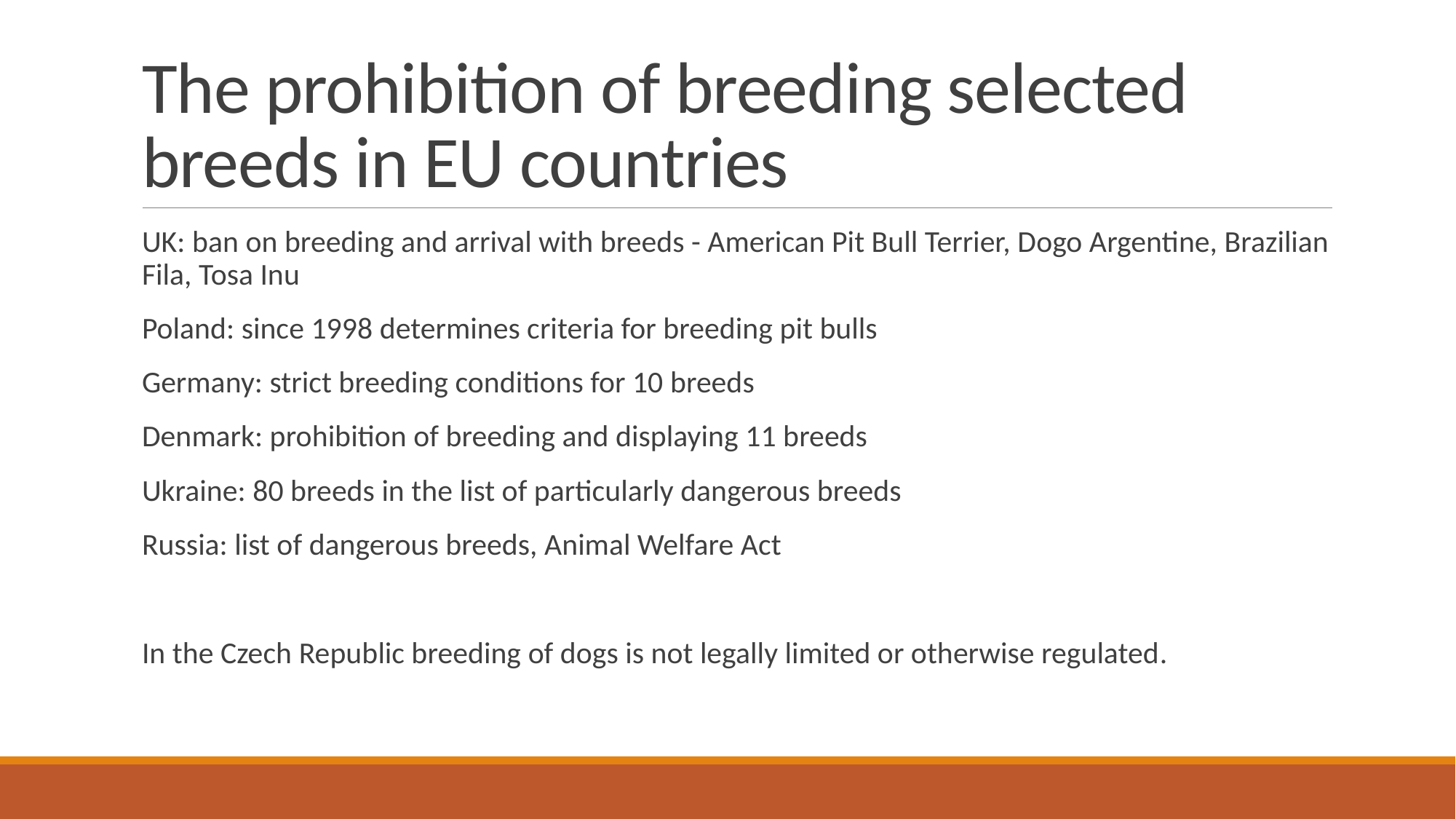

# The prohibition of breeding selected breeds in EU countries
UK: ban on breeding and arrival with breeds - American Pit Bull Terrier, Dogo Argentine, Brazilian Fila, Tosa Inu
Poland: since 1998 determines criteria for breeding pit bulls
Germany: strict breeding conditions for 10 breeds
Denmark: prohibition of breeding and displaying 11 breeds
Ukraine: 80 breeds in the list of particularly dangerous breeds
Russia: list of dangerous breeds, Animal Welfare Act

In the Czech Republic breeding of dogs is not legally limited or otherwise regulated.